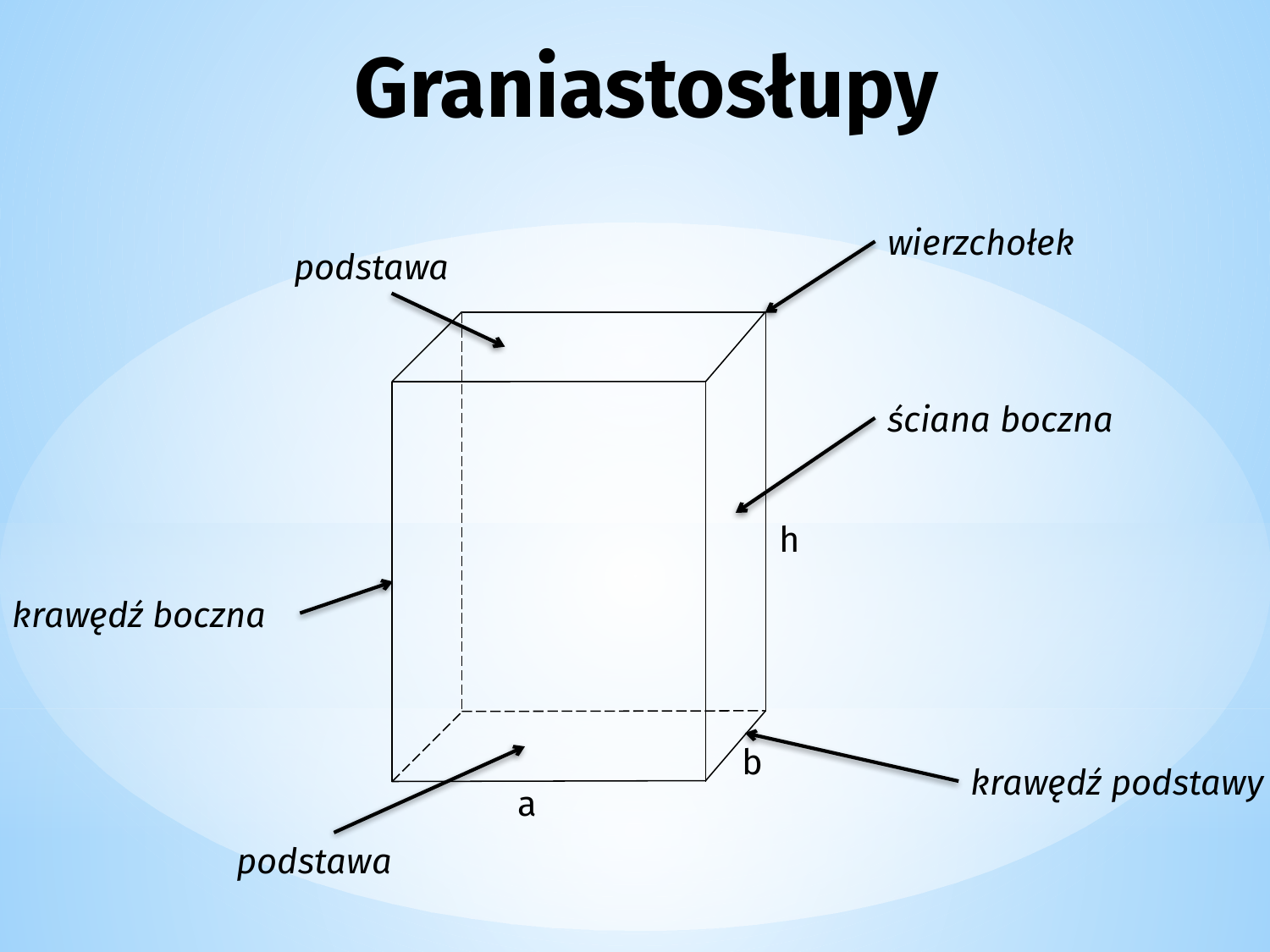

Graniastosłupy
wierzchołek
podstawa
h
b
a
ściana boczna
krawędź boczna
krawędź podstawy
podstawa